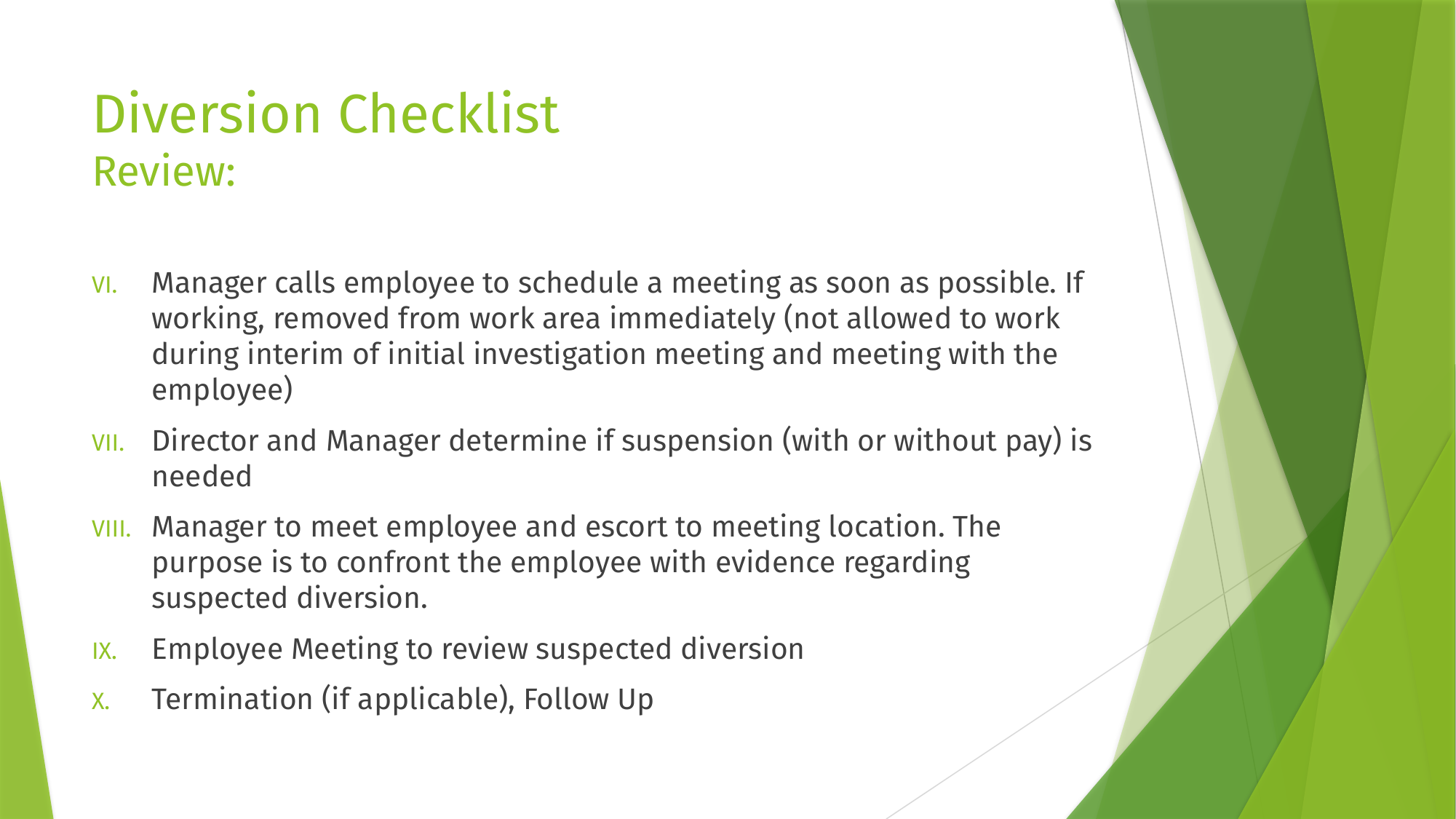

# Diversion Checklist Review:
Manager calls employee to schedule a meeting as soon as possible. If working, removed from work area immediately (not allowed to work during interim of initial investigation meeting and meeting with the employee)
Director and Manager determine if suspension (with or without pay) is needed
Manager to meet employee and escort to meeting location. The purpose is to confront the employee with evidence regarding suspected diversion.
Employee Meeting to review suspected diversion
Termination (if applicable), Follow Up